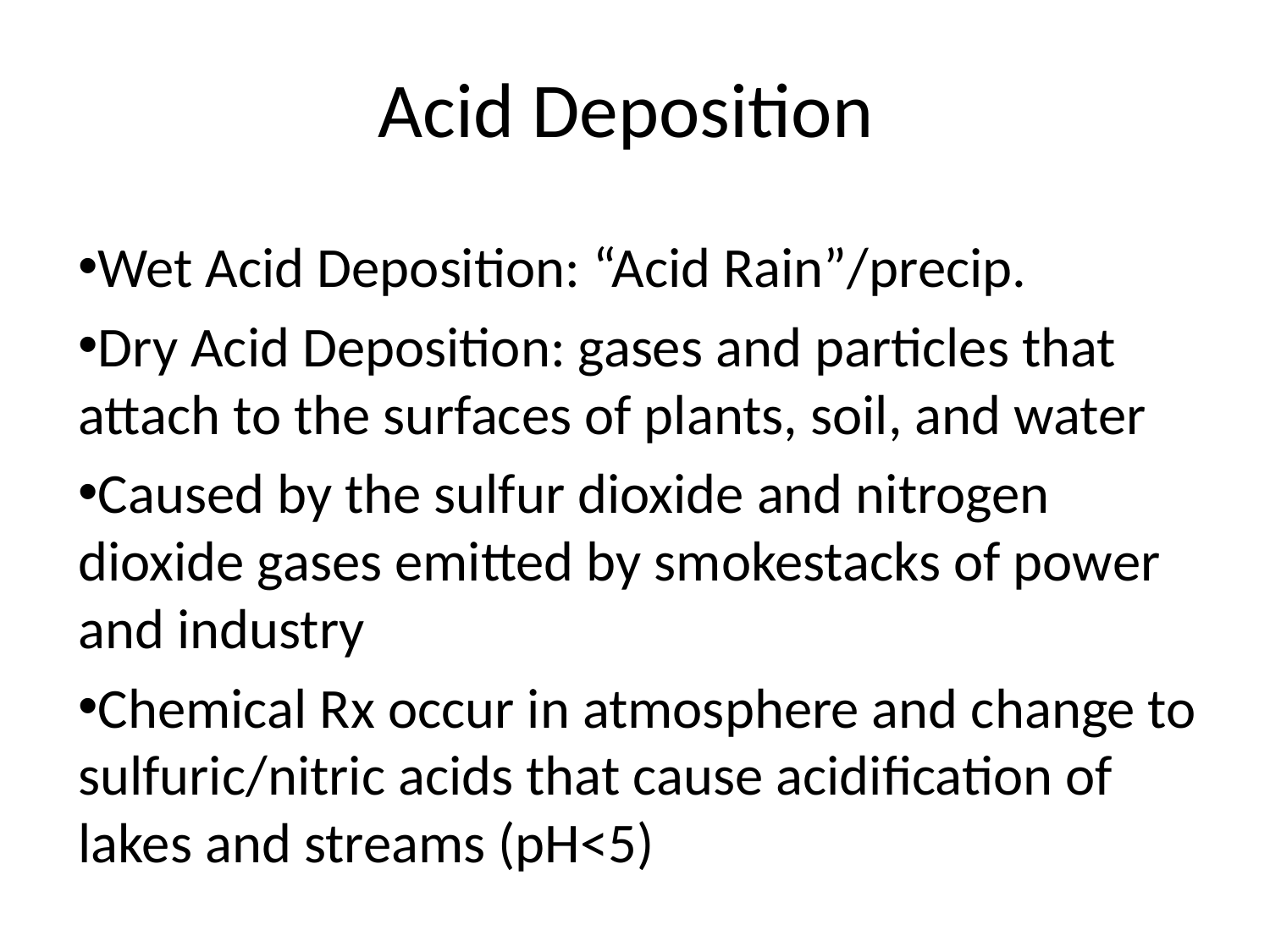

# Acid Deposition
Wet Acid Deposition: “Acid Rain”/precip.
Dry Acid Deposition: gases and particles that attach to the surfaces of plants, soil, and water
Caused by the sulfur dioxide and nitrogen dioxide gases emitted by smokestacks of power and industry
Chemical Rx occur in atmosphere and change to sulfuric/nitric acids that cause acidification of lakes and streams (pH<5)